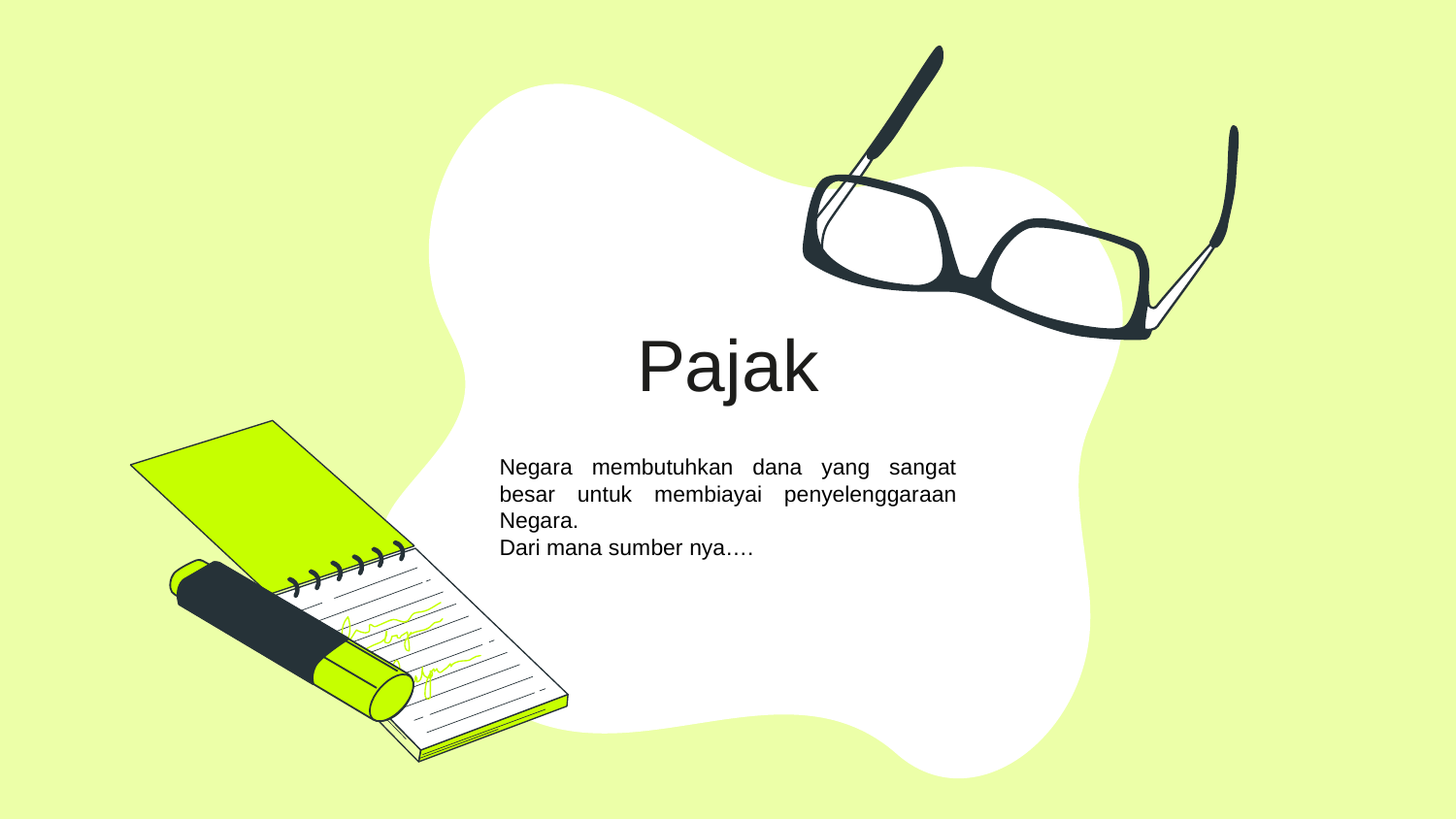

# Pajak

Negara membutuhkan dana yang sangat besar untuk membiayai penyelenggaraan Negara.
Dari mana sumber nya….